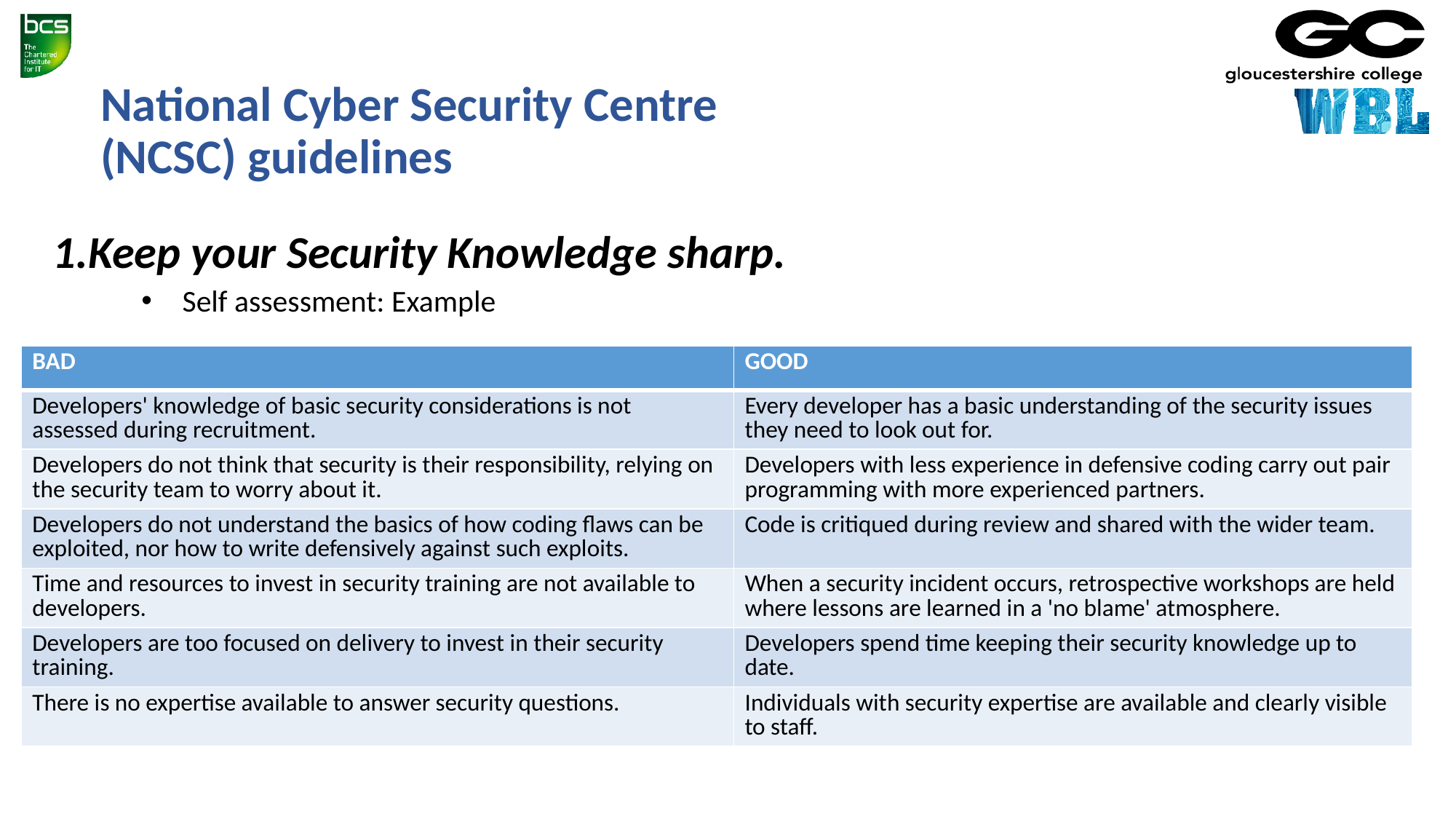

# National Cyber Security Centre (NCSC) guidelines
  1.Keep your Security Knowledge sharp.
Self assessment: Example

| BAD | GOOD |
| --- | --- |
| Developers' knowledge of basic security considerations is not assessed during recruitment. | Every developer has a basic understanding of the security issues they need to look out for. |
| Developers do not think that security is their responsibility, relying on the security team to worry about it. | Developers with less experience in defensive coding carry out pair programming with more experienced partners. |
| Developers do not understand the basics of how coding flaws can be exploited, nor how to write defensively against such exploits. | Code is critiqued during review and shared with the wider team. |
| Time and resources to invest in security training are not available to developers. | When a security incident occurs, retrospective workshops are held where lessons are learned in a 'no blame' atmosphere. |
| Developers are too focused on delivery to invest in their security training. | Developers spend time keeping their security knowledge up to date. |
| There is no expertise available to answer security questions. | Individuals with security expertise are available and clearly visible to staff. |